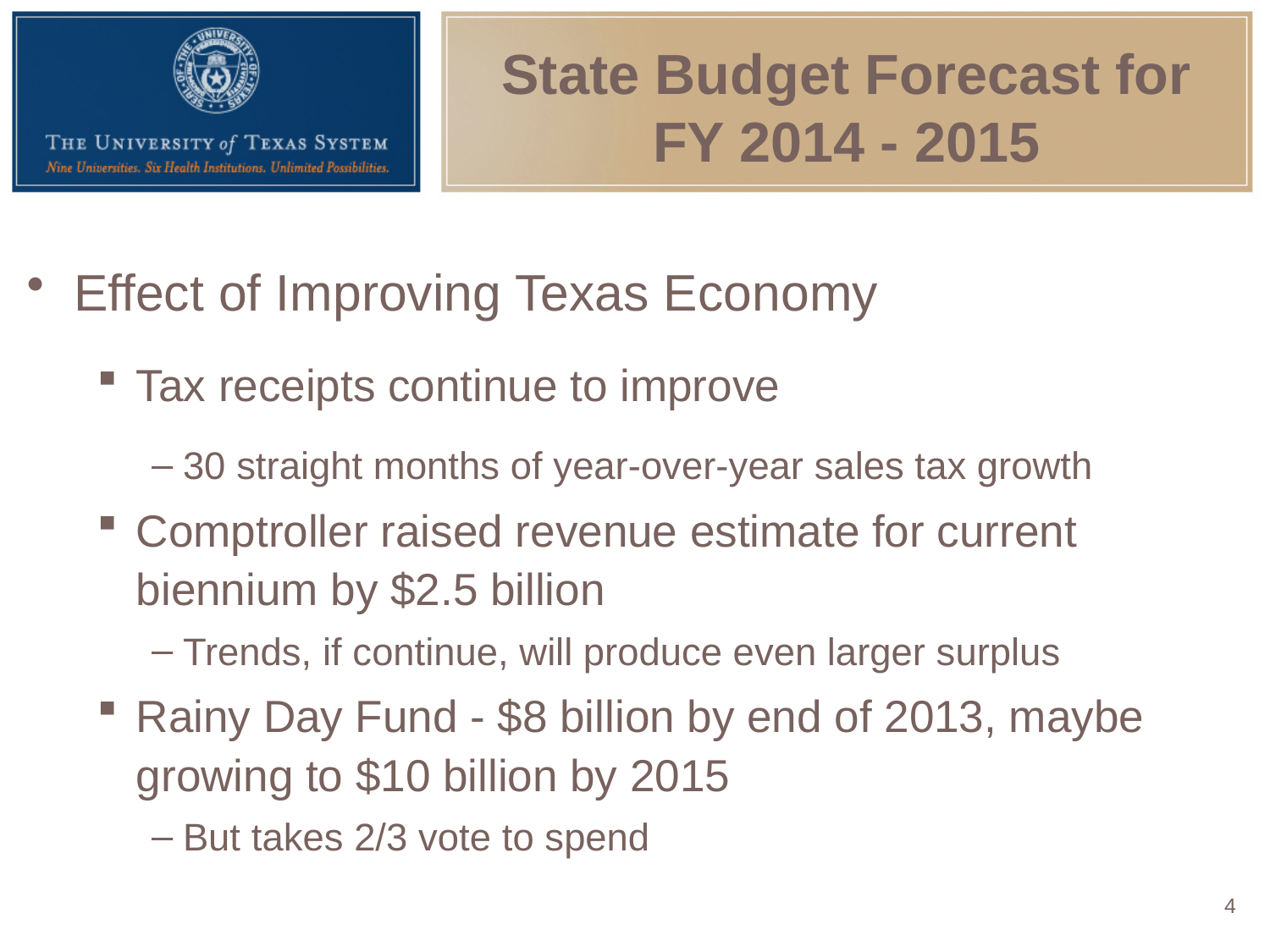

# State Budget Forecast for FY 2014 - 2015
Effect of Improving Texas Economy
Tax receipts continue to improve
30 straight months of year-over-year sales tax growth
Comptroller raised revenue estimate for current biennium by $2.5 billion
Trends, if continue, will produce even larger surplus
Rainy Day Fund - $8 billion by end of 2013, maybe growing to $10 billion by 2015
But takes 2/3 vote to spend
4